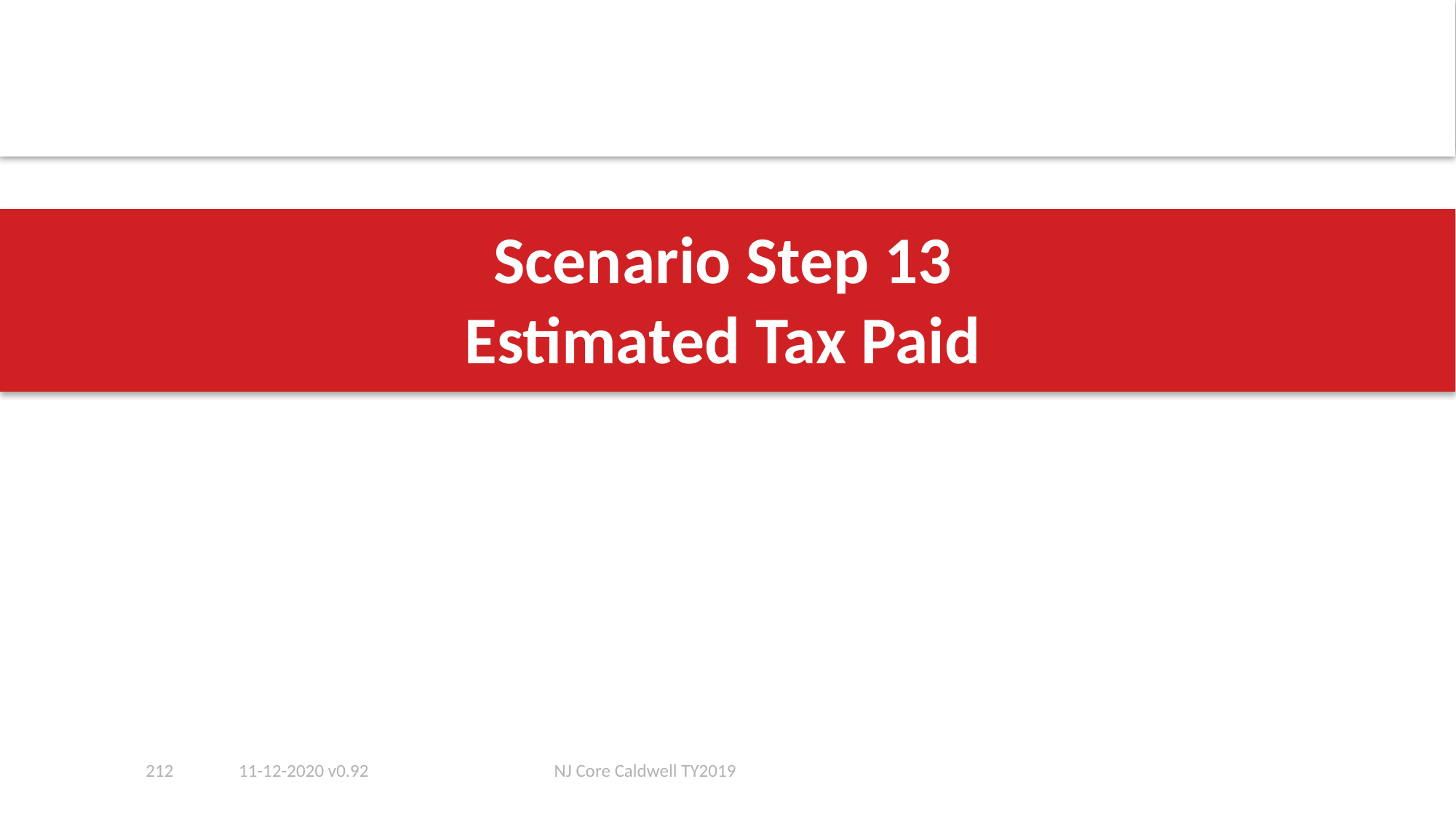

# Scenario Step 13 Estimated Tax Paid

212
11-12-2020 v0.92
NJ Core Caldwell TY2019